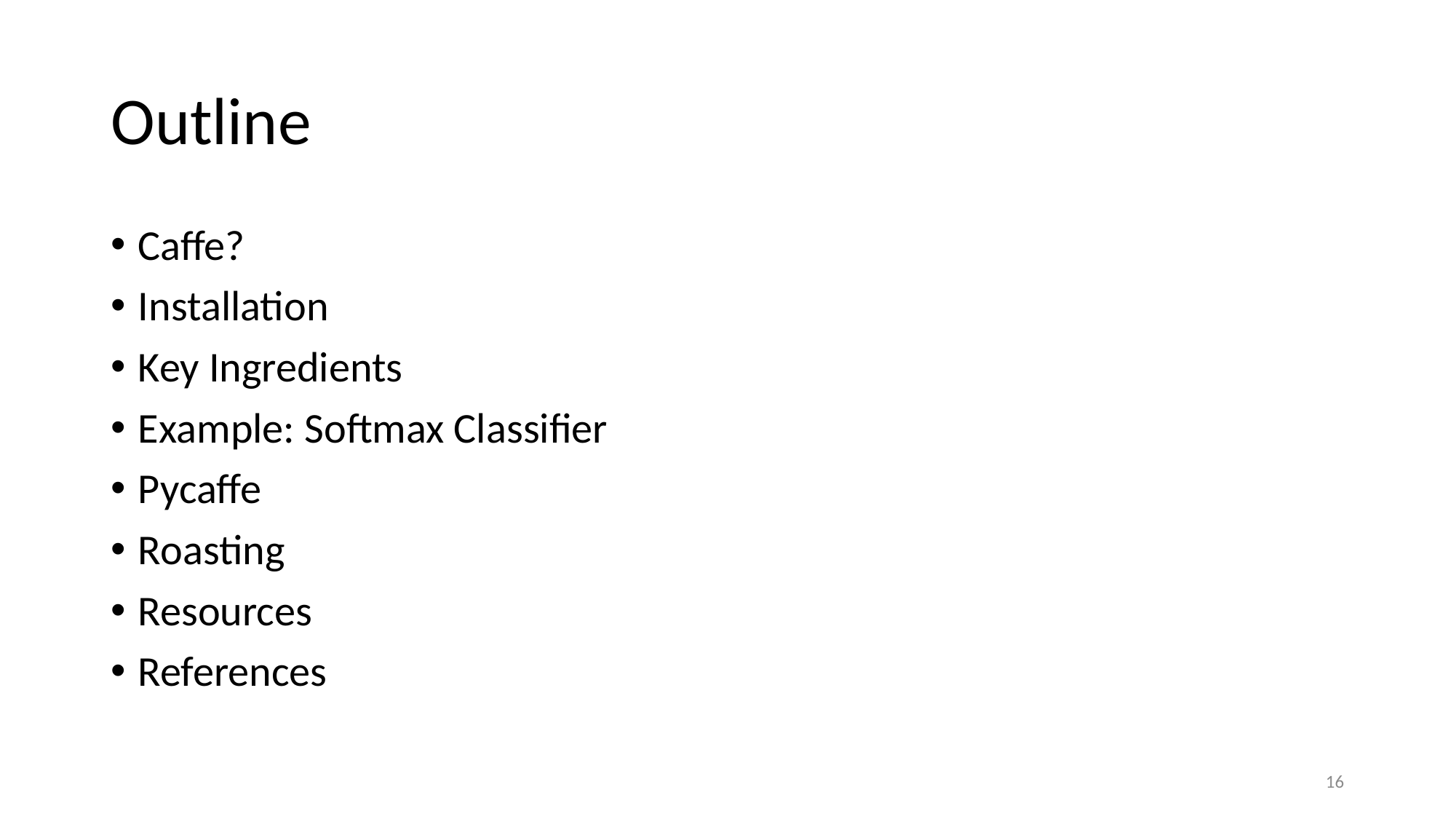

# Outline
Caffe?
Installation
Key Ingredients
Example: Softmax Classifier
Pycaffe
Roasting
Resources
References

16